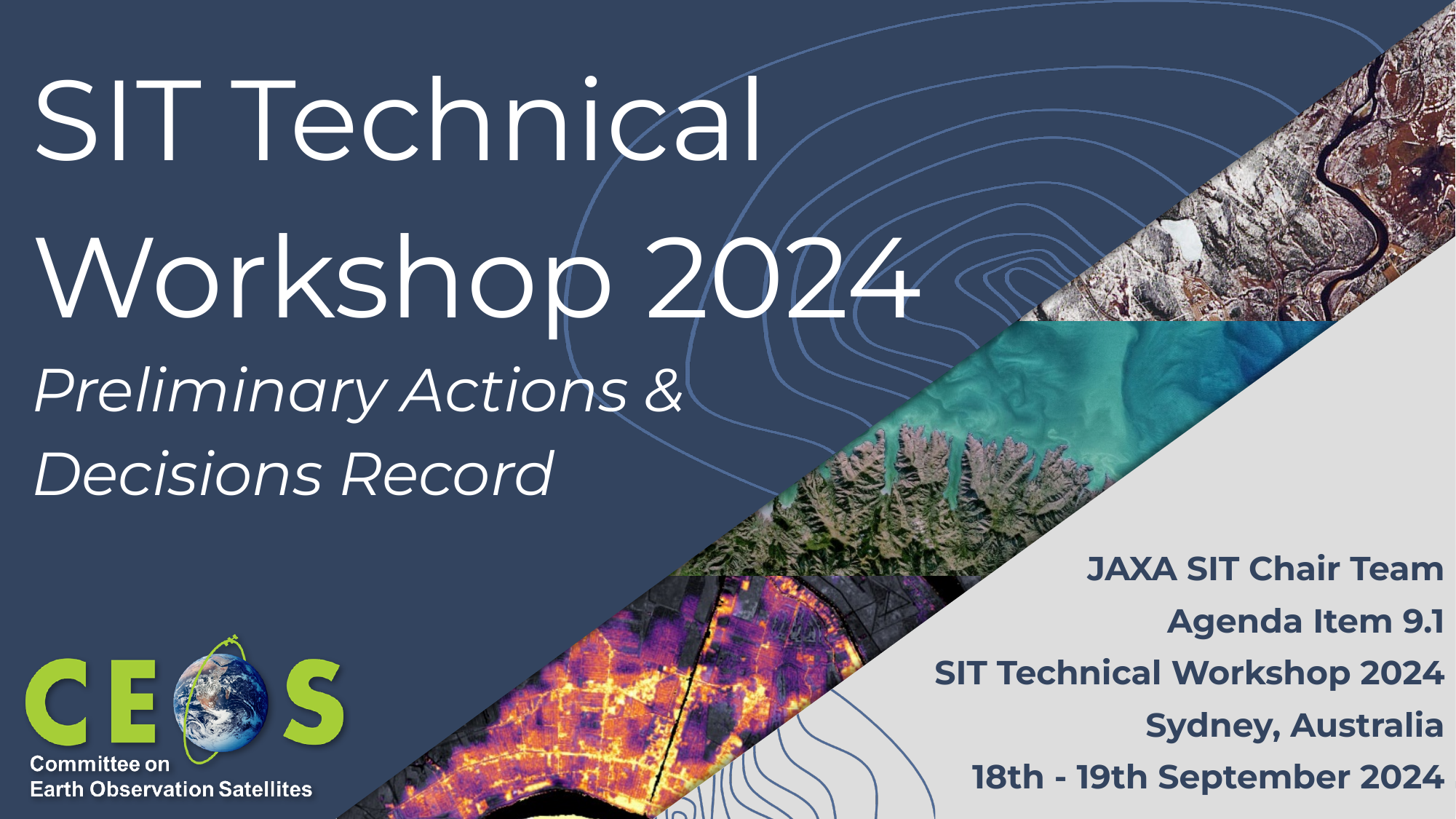

# SIT Technical Workshop 2024
Preliminary Actions & Decisions Record

JAXA SIT Chair Team
Agenda Item 9.1
SIT Technical Workshop 2024
Sydney, Australia
18th - 19th September 2024